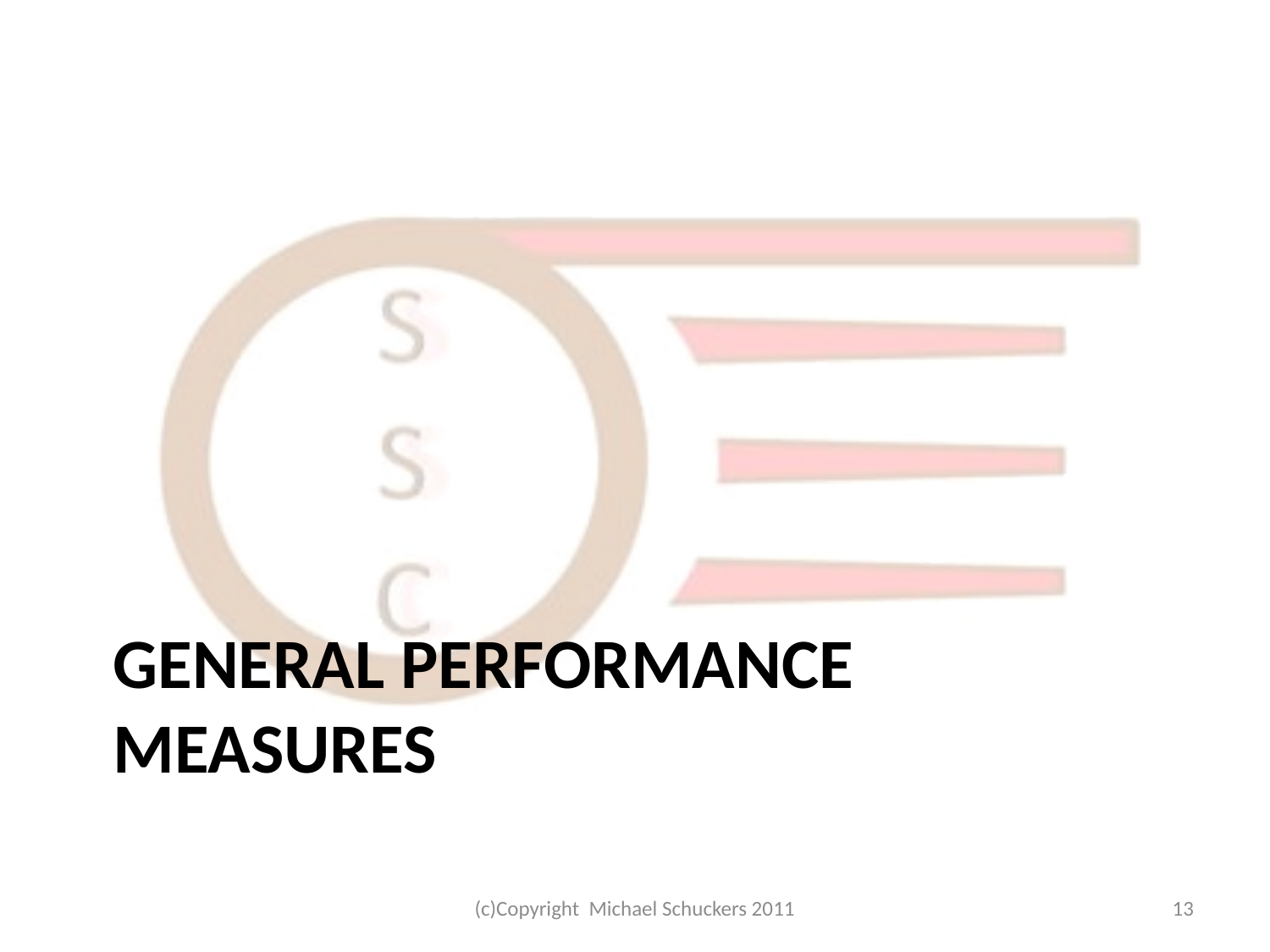

# General performance measures
(c)Copyright  Michael Schuckers 2011
13